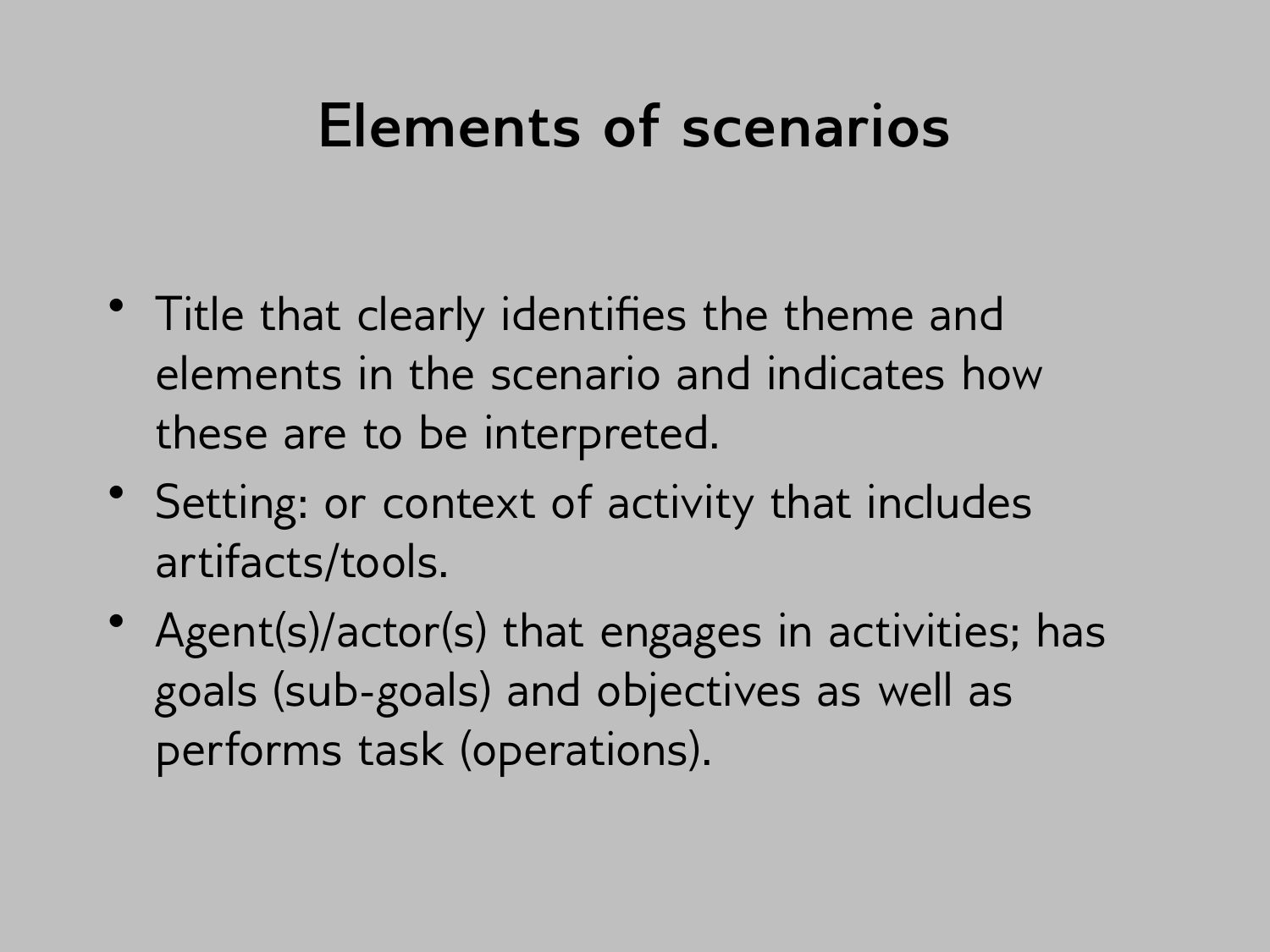

# Elements of scenarios
Title that clearly identifies the theme and elements in the scenario and indicates how these are to be interpreted.
Setting: or context of activity that includes artifacts/tools.
Agent(s)/actor(s) that engages in activities; has goals (sub-goals) and objectives as well as performs task (operations).